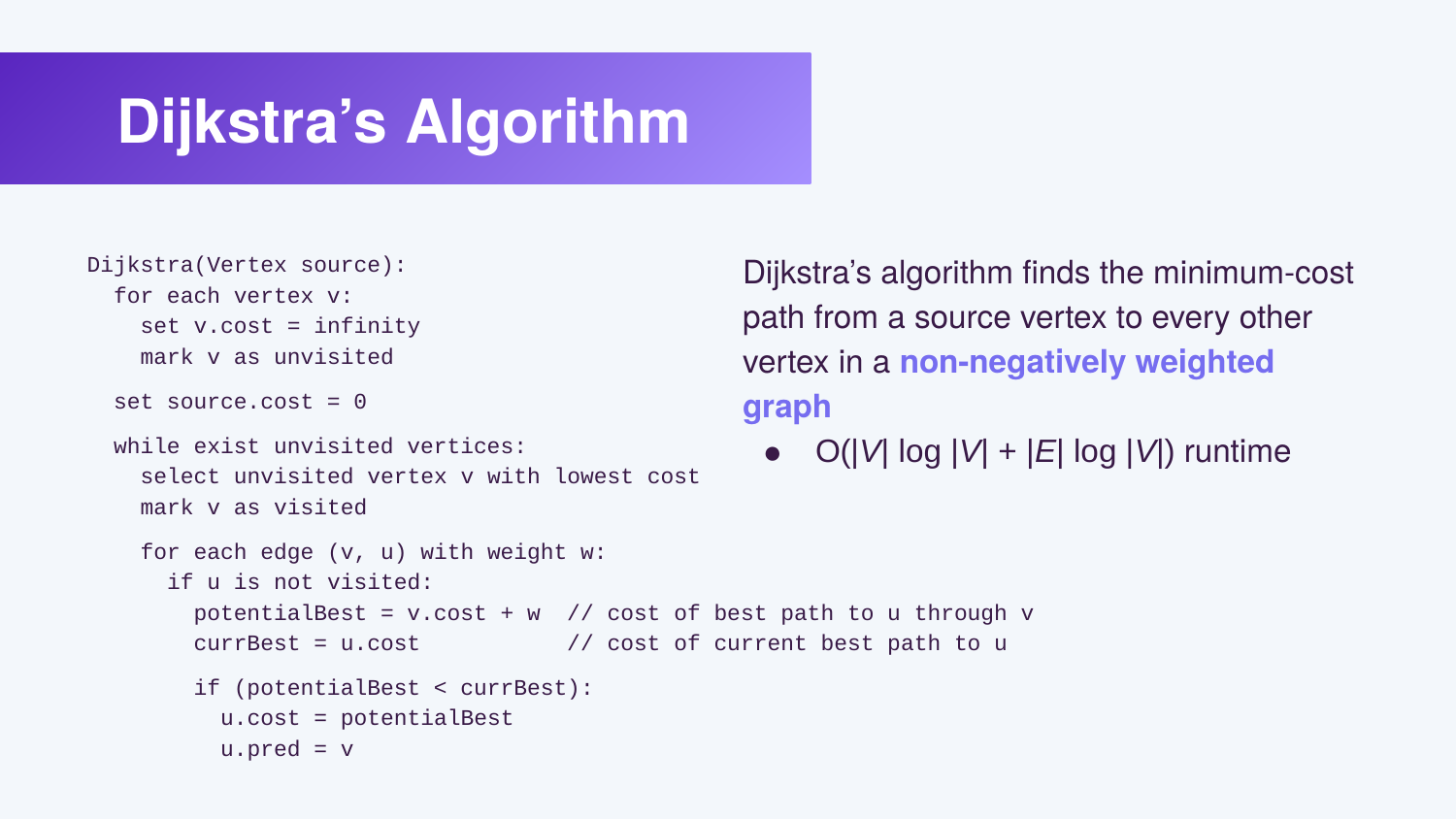

Dijkstra’s Algorithm
Dijkstra’s algorithm finds the minimum-cost path from a source vertex to every other vertex in a non-negatively weighted graph
O(|V| log |V| + |E| log |V|) runtime
Dijkstra(Vertex source):
  for each vertex v:
    set v.cost = infinity
    mark v as unvisited

  set source.cost = 0

  while exist unvisited vertices:
    select unvisited vertex v with lowest cost
    mark v as visited

    for each edge (v, u) with weight w:
      if u is not visited:
        potentialBest = v.cost + w  // cost of best path to u through v
        currBest = u.cost           // cost of current best path to u

        if (potentialBest < currBest):
          u.cost = potentialBest
          u.pred = v